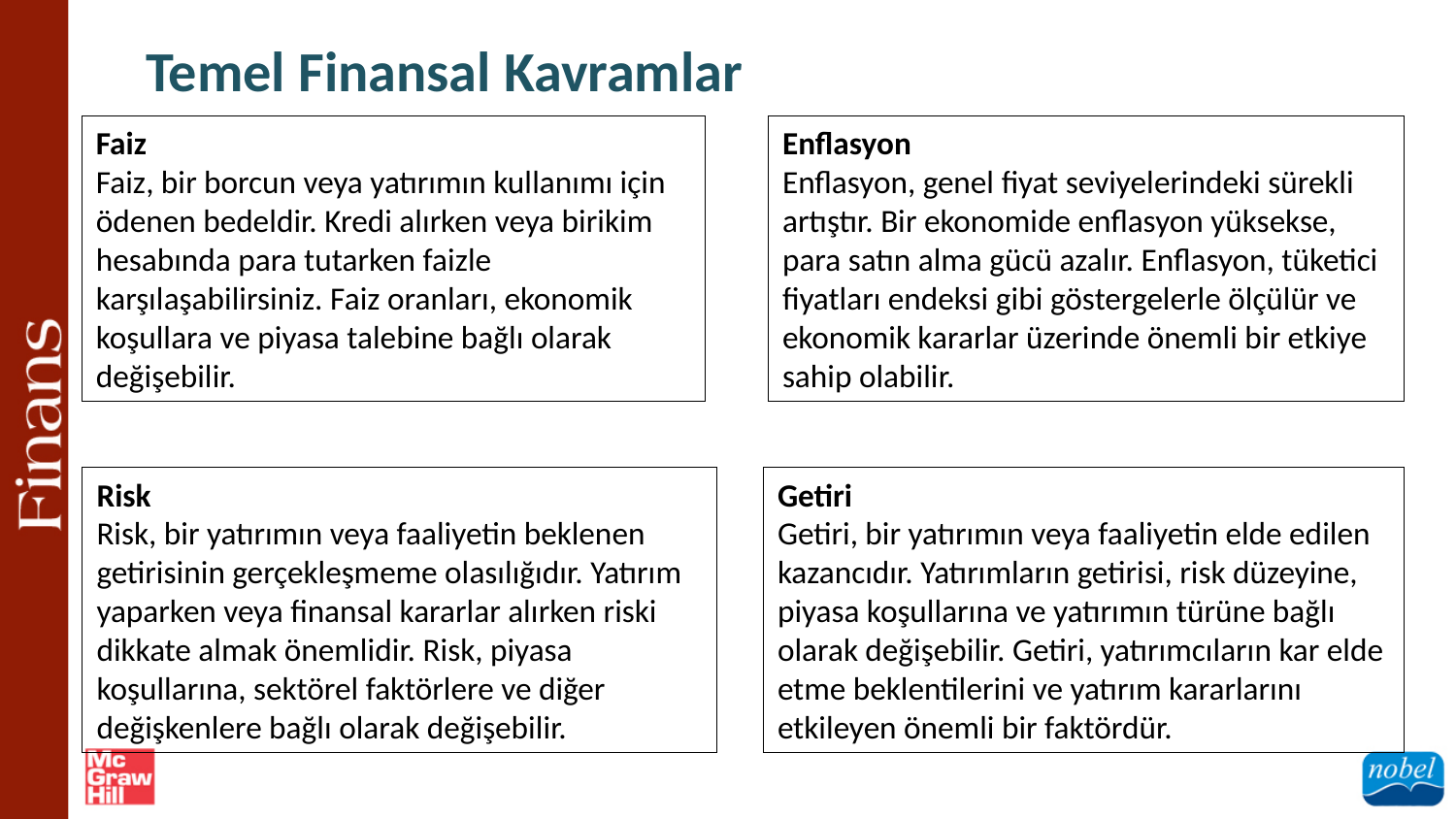

Temel Finansal Kavramlar
Enflasyon
Enflasyon, genel fiyat seviyelerindeki sürekli artıştır. Bir ekonomide enflasyon yüksekse, para satın alma gücü azalır. Enflasyon, tüketici fiyatları endeksi gibi göstergelerle ölçülür ve ekonomik kararlar üzerinde önemli bir etkiye sahip olabilir.
Faiz
Faiz, bir borcun veya yatırımın kullanımı için ödenen bedeldir. Kredi alırken veya birikim hesabında para tutarken faizle karşılaşabilirsiniz. Faiz oranları, ekonomik koşullara ve piyasa talebine bağlı olarak değişebilir.

Getiri
Getiri, bir yatırımın veya faaliyetin elde edilen kazancıdır. Yatırımların getirisi, risk düzeyine, piyasa koşullarına ve yatırımın türüne bağlı olarak değişebilir. Getiri, yatırımcıların kar elde etme beklentilerini ve yatırım kararlarını etkileyen önemli bir faktördür.
Risk
Risk, bir yatırımın veya faaliyetin beklenen getirisinin gerçekleşmeme olasılığıdır. Yatırım yaparken veya finansal kararlar alırken riski dikkate almak önemlidir. Risk, piyasa koşullarına, sektörel faktörlere ve diğer değişkenlere bağlı olarak değişebilir.